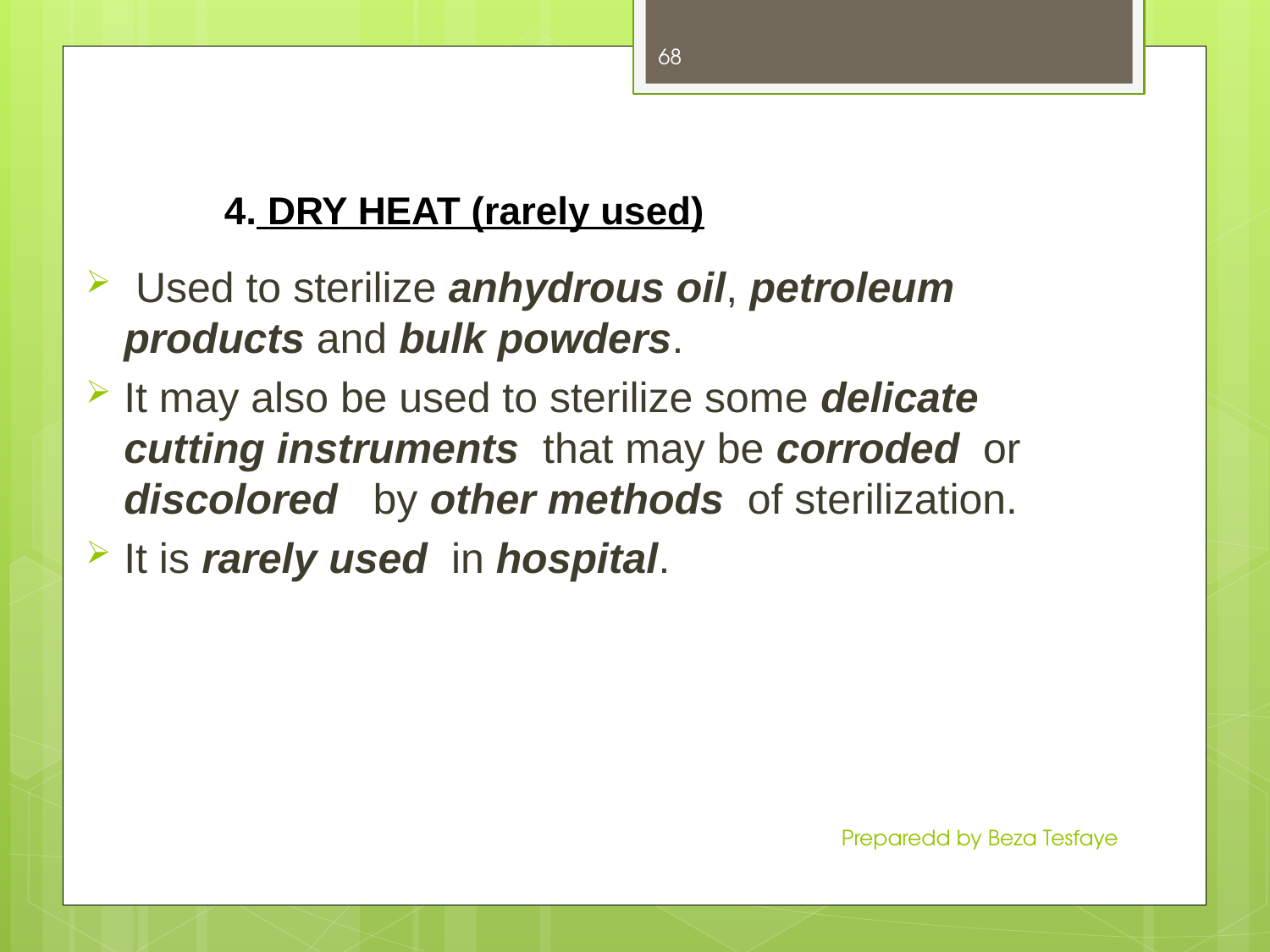

68
# 4. DRY HEAT (rarely used)
 Used to sterilize anhydrous oil, petroleum products and bulk powders.
It may also be used to sterilize some delicate cutting instruments  that may be corroded  or discolored   by other methods  of sterilization.
It is rarely used  in hospital.
Preparedd by Beza Tesfaye